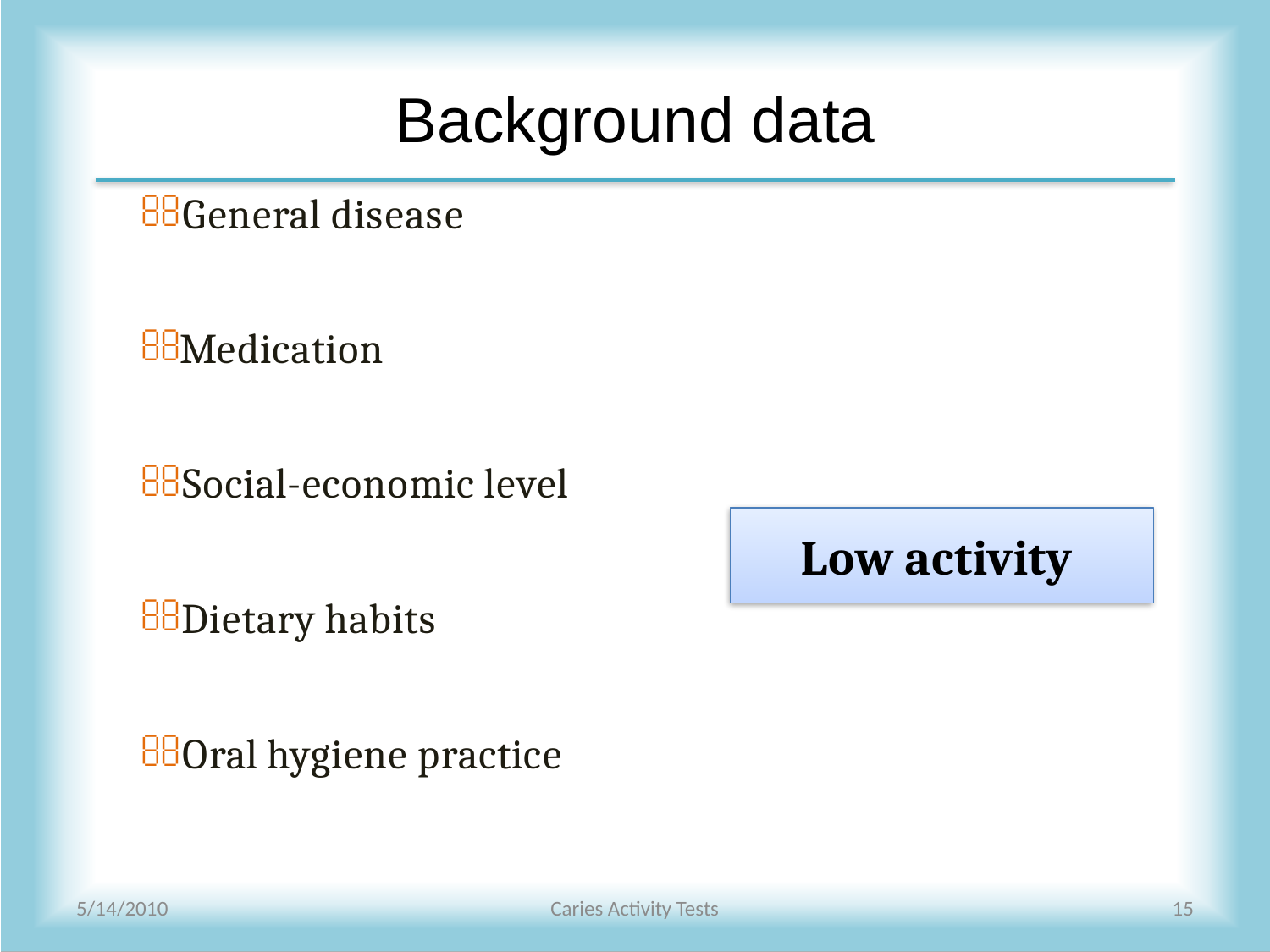

# Background data
General disease

Medication

Social-economic level

Dietary habits

Oral hygiene practice
Low activity
5/14/2010
Caries Activity Tests
15